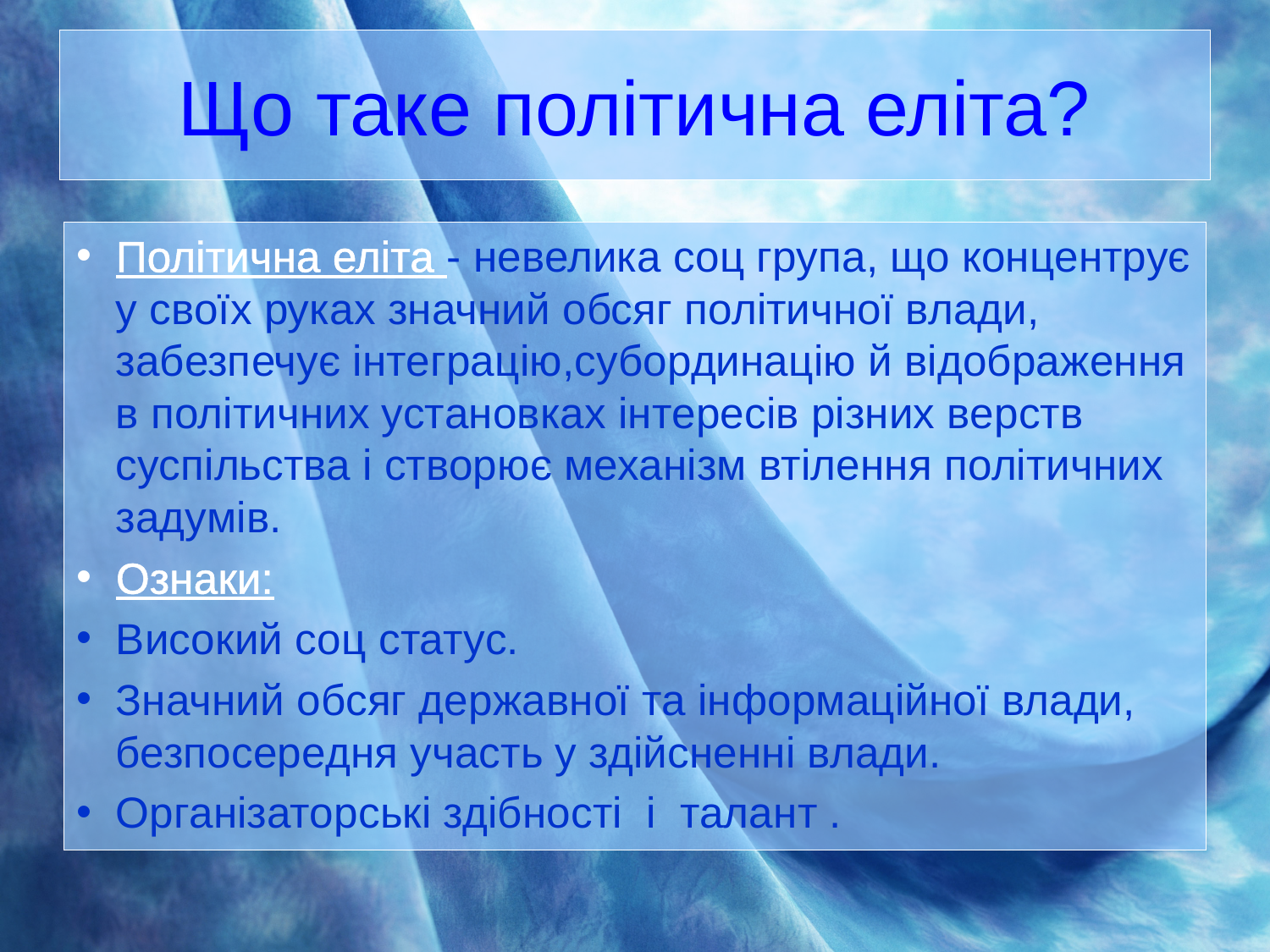

# Що таке політична еліта?
Політична еліта - невелика соц група, що концентрує у своїх руках значний обсяг політичної влади, забезпечує інтеграцію,субординацію й відображення в політичних установках інтересів різних верств суспільства і створює механізм втілення політичних задумів.
Ознаки:
Високий соц статус.
Значний обсяг державної та інформаційної влади, безпосередня участь у здійсненні влади.
Організаторські здібності  і  талант .